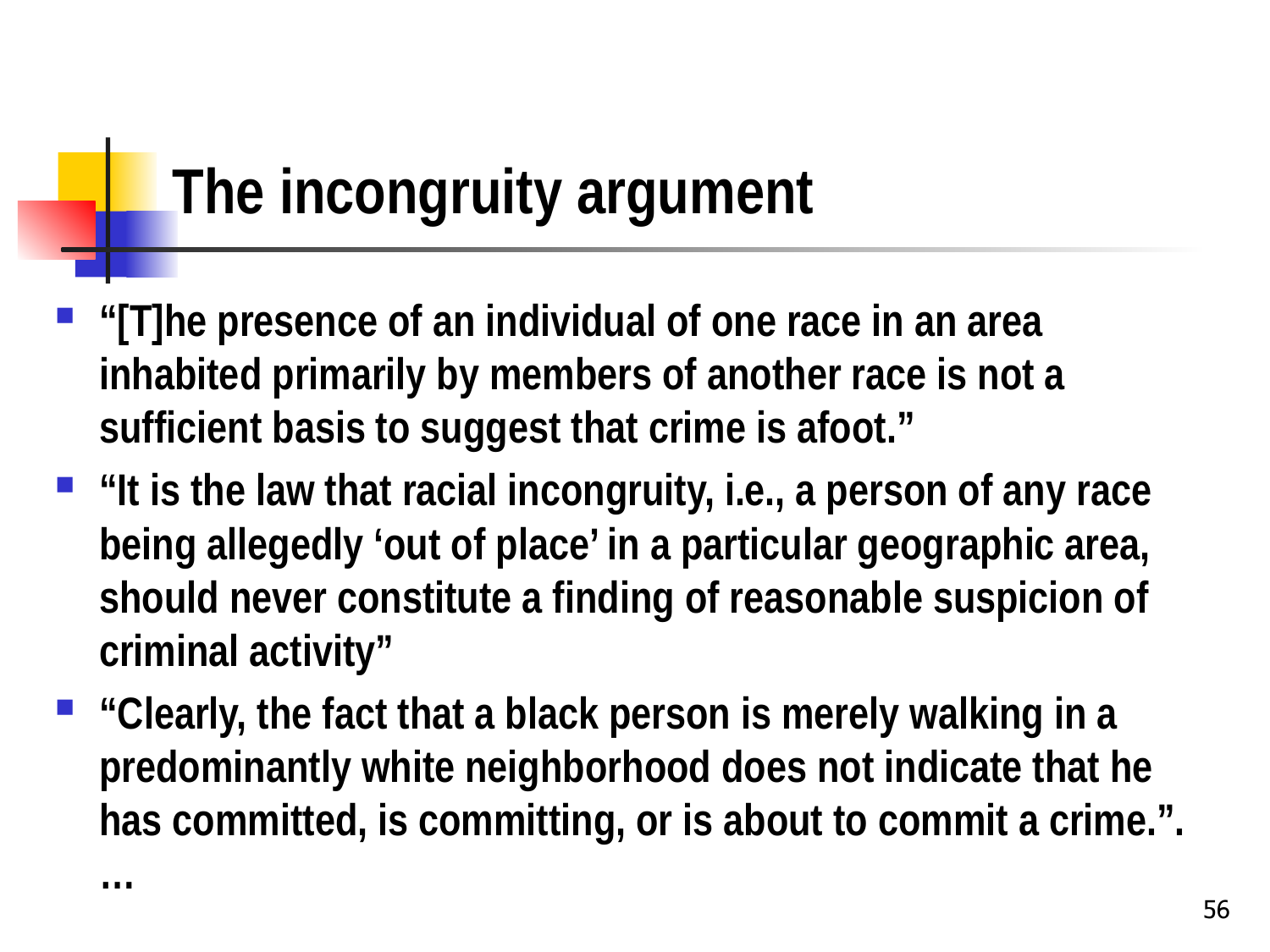

# The incongruity argument
“[T]he presence of an individual of one race in an area inhabited primarily by members of another race is not a sufficient basis to suggest that crime is afoot.”
“It is the law that racial incongruity, i.e., a person of any race being allegedly ‘out of place’ in a particular geographic area, should never constitute a finding of reasonable suspicion of criminal activity”
“Clearly, the fact that a black person is merely walking in a predominantly white neighborhood does not indicate that he has committed, is committing, or is about to commit a crime.”.…
56